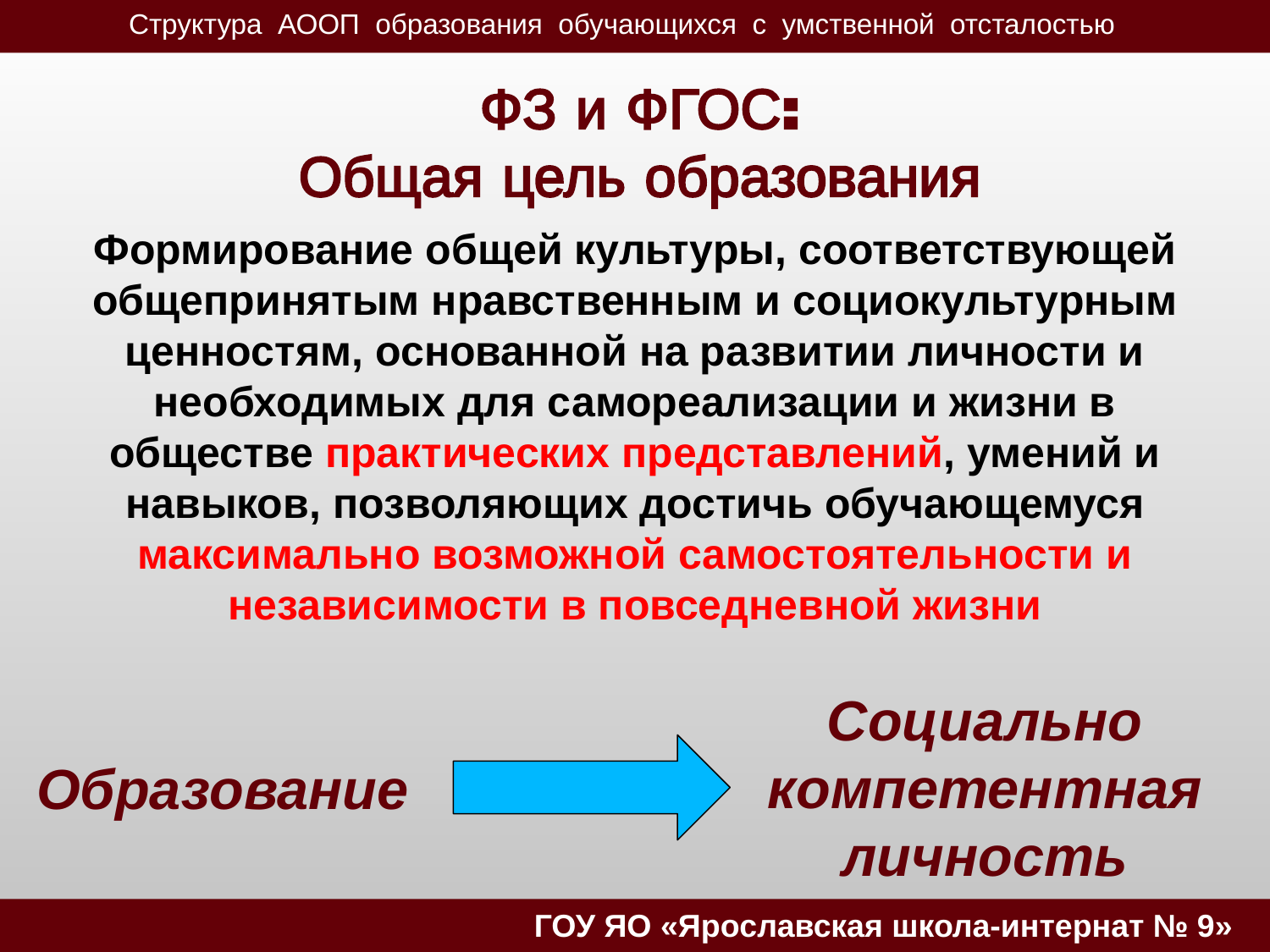

ФЗ и ФГОС:
Общая цель образования
Формирование общей культуры, соответствующей общепринятым нравственным и социокультурным ценностям, основанной на развитии личности и необходимых для самореализации и жизни в обществе практических представлений, умений и навыков, позволяющих достичь обучающемуся максимально возможной самостоятельности и независимости в повседневной жизни

Социально компетентная личность
Образование